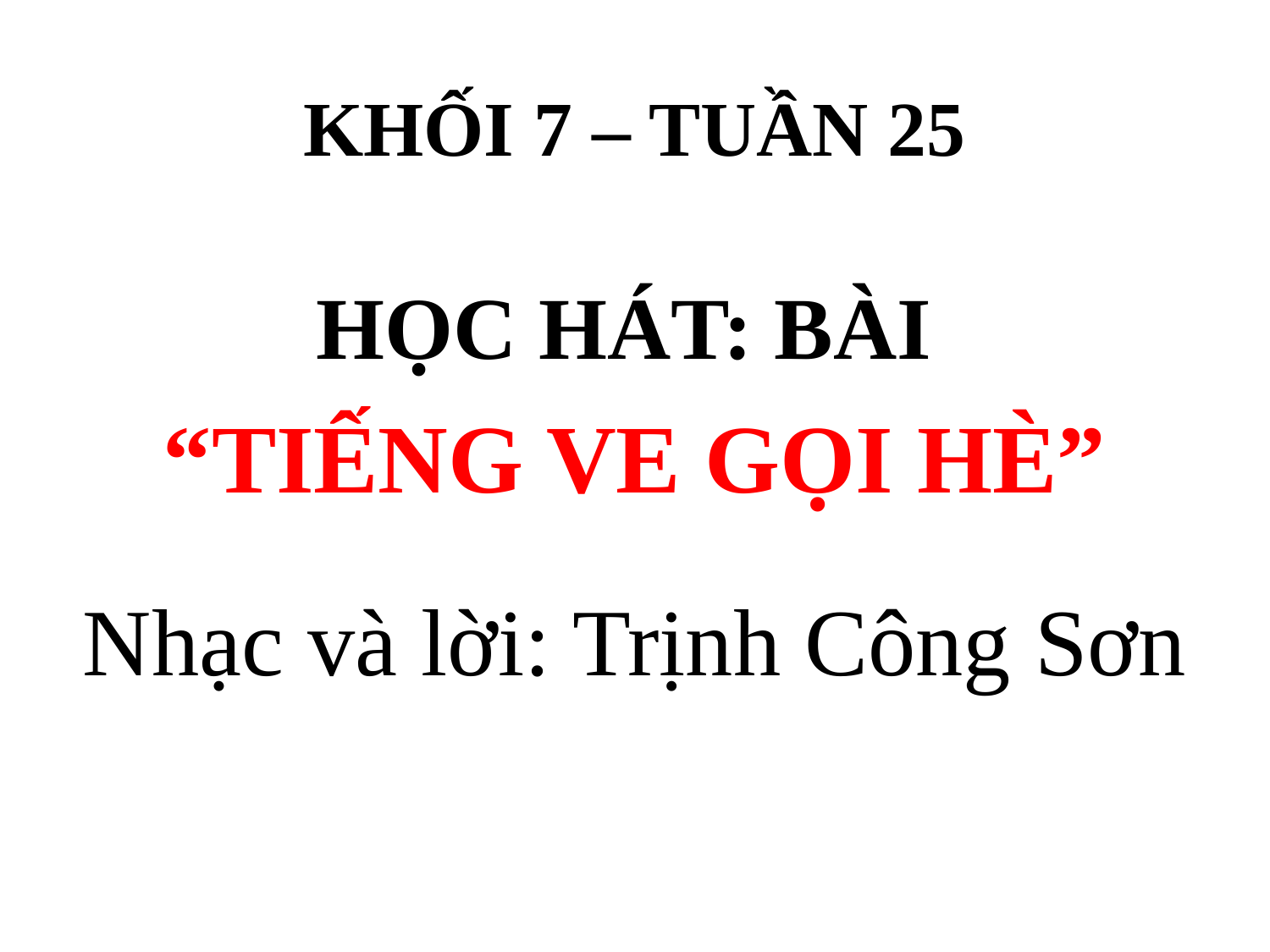

# KHỐI 7 – TUẦN 25
HỌC HÁT: BÀI
“TIẾNG VE GỌI HÈ”

 Nhạc và lời: Trịnh Công Sơn